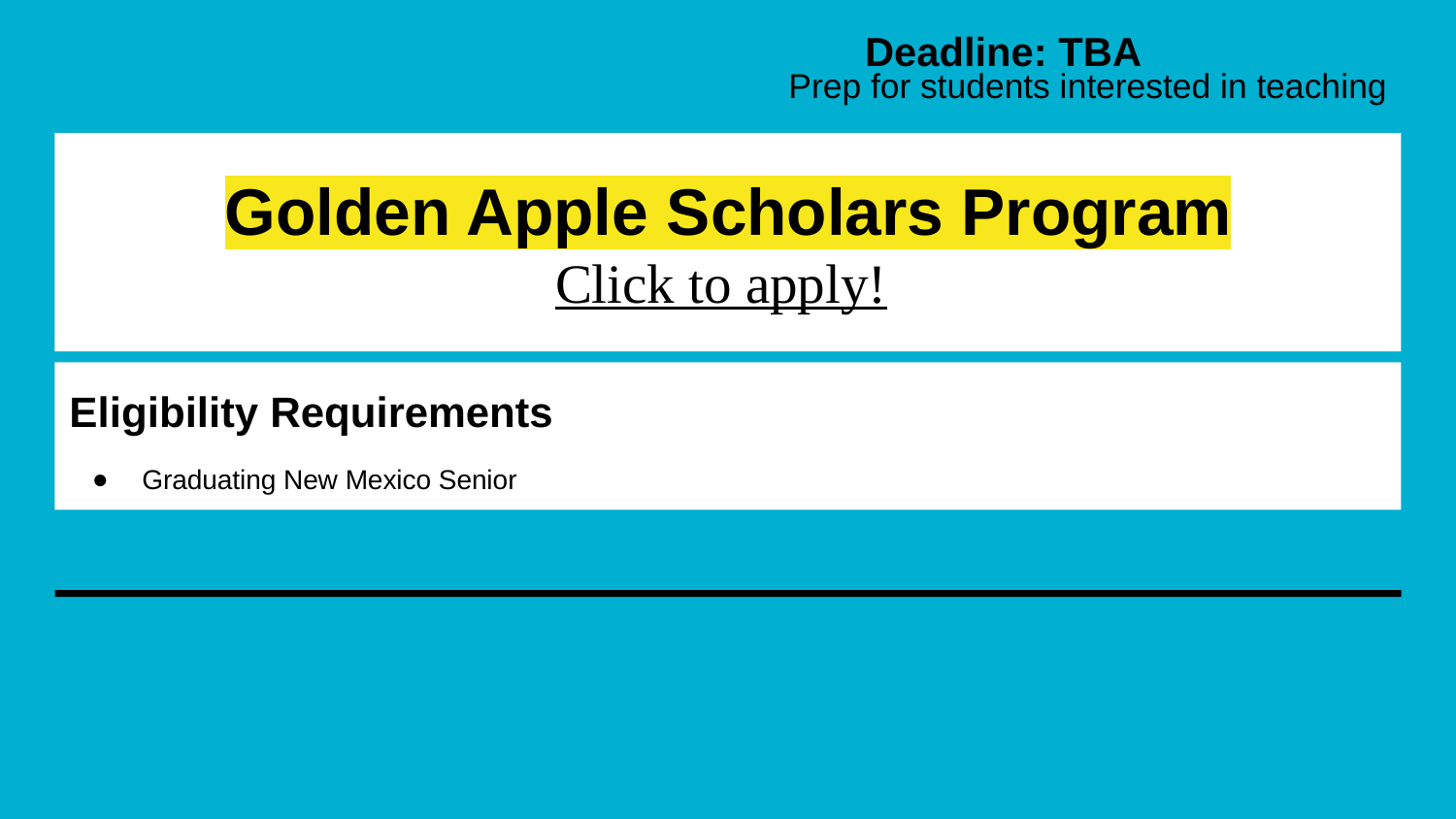

Deadline: TBA
Prep for students interested in teaching
# Golden Apple Scholars Program
Click to apply!
Eligibility Requirements
Graduating New Mexico Senior